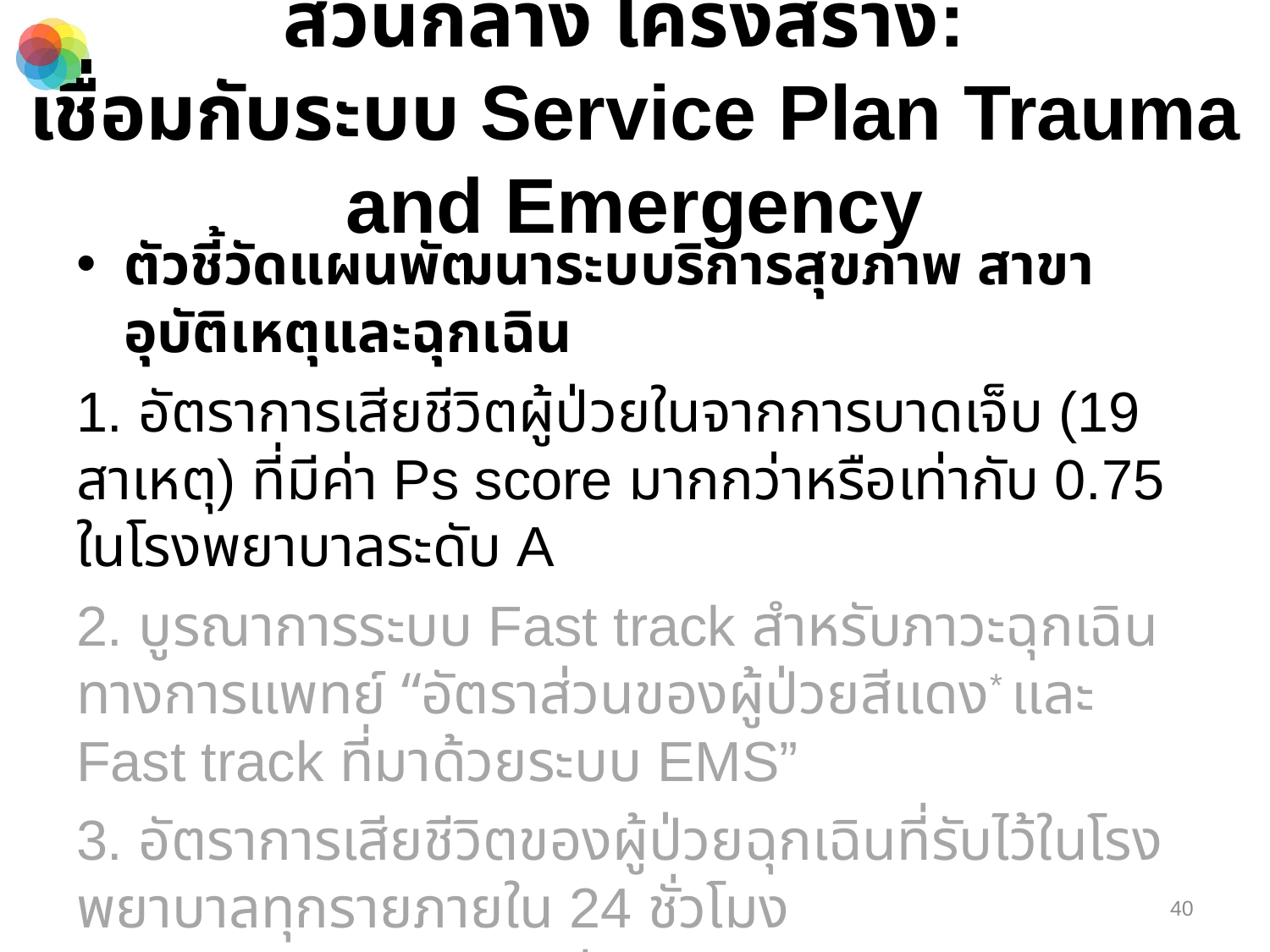

# ส่วนกลาง โครงสร้าง: เชื่อมกับระบบ Service Plan Trauma and Emergency
ตัวชี้วัดแผนพัฒนาระบบริการสุขภาพ สาขาอุบัติเหตุและฉุกเฉิน
1. อัตราการเสียชีวิตผู้ป่วยในจากการบาดเจ็บ (19 สาเหตุ) ที่มีค่า Ps score มากกว่าหรือเท่ากับ 0.75 ในโรงพยาบาลระดับ A
2. บูรณาการระบบ Fast track สำหรับภาวะฉุกเฉินทางการแพทย์ “อัตราส่วนของผู้ป่วยสีแดง* และ Fast track ที่มาด้วยระบบ EMS”
3. อัตราการเสียชีวิตของผู้ป่วยฉุกเฉินที่รับไว้ในโรงพยาบาลทุกรายภายใน 24 ชั่วโมง
4. มีการประเมินความเสี่ยงของหน่วยบริการ & จัดทำแผนเพื่อรองรับภัยพิบัติระดับ เขต/จังหวัด/อำเภอ
40